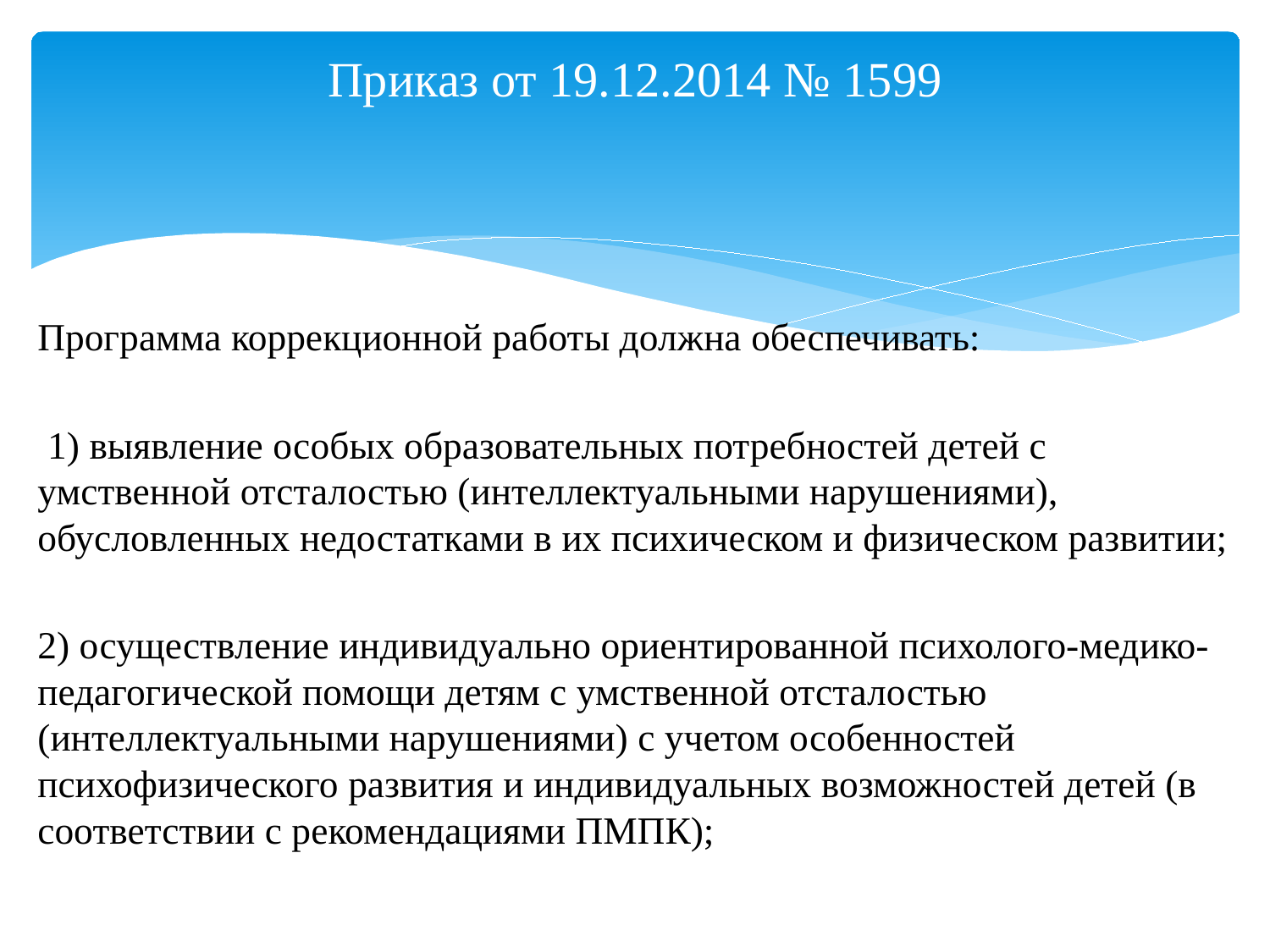

# Приказ от 19.12.2014 № 1599
Программа коррекционной работы должна обеспечивать:

 1) выявление особых образовательных потребностей детей с умственной отсталостью (интеллектуальными нарушениями), обусловленных недостатками в их психическом и физическом развитии;

2) осуществление индивидуально ориентированной психолого-медико-педагогической помощи детям с умственной отсталостью (интеллектуальными нарушениями) с учетом особенностей психофизического развития и индивидуальных возможностей детей (в соответствии с рекомендациями ПМПК);